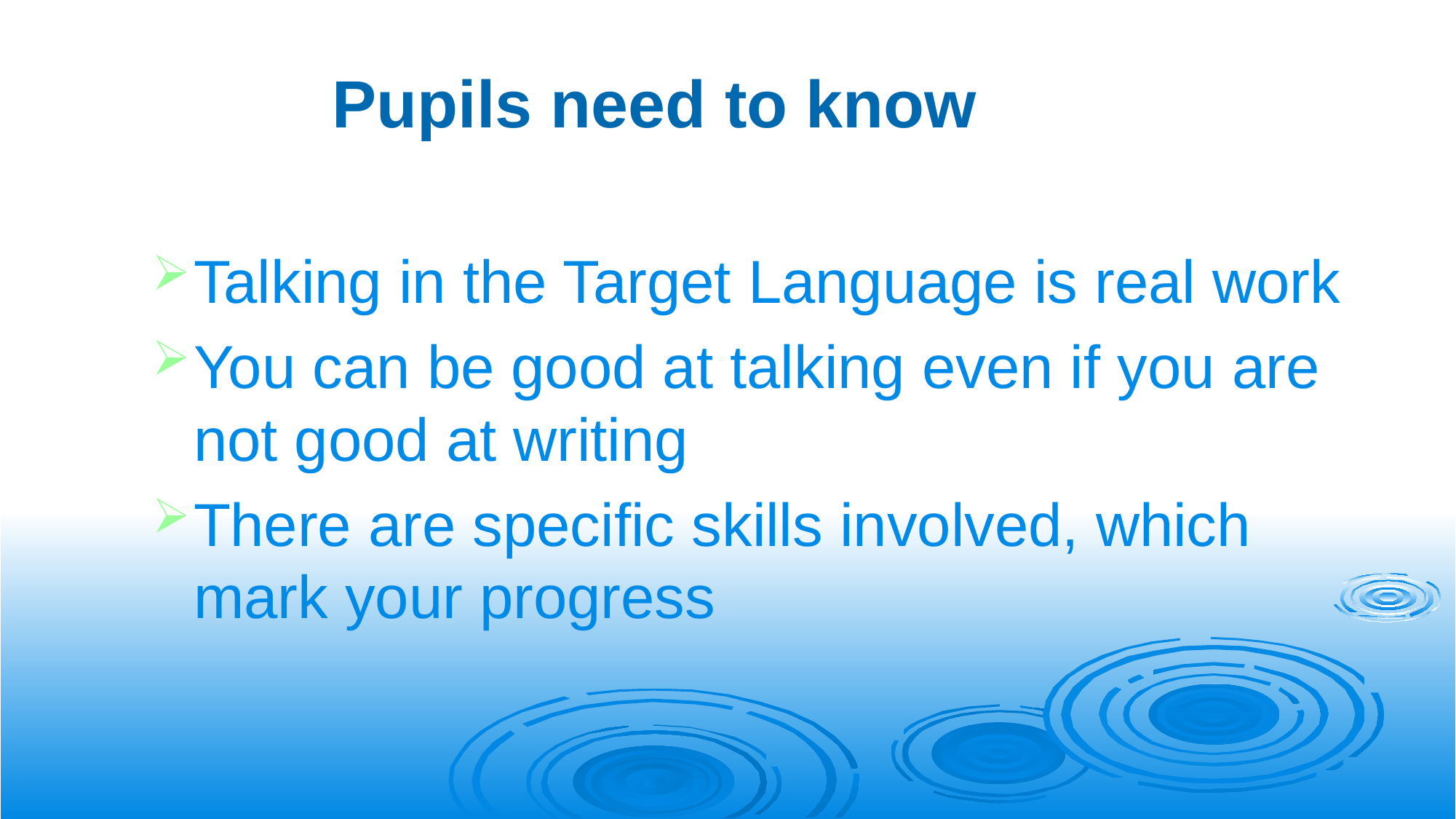

Pupils need to know
Talking in the Target Language is real work
You can be good at talking even if you are not good at writing
There are specific skills involved, which mark your progress